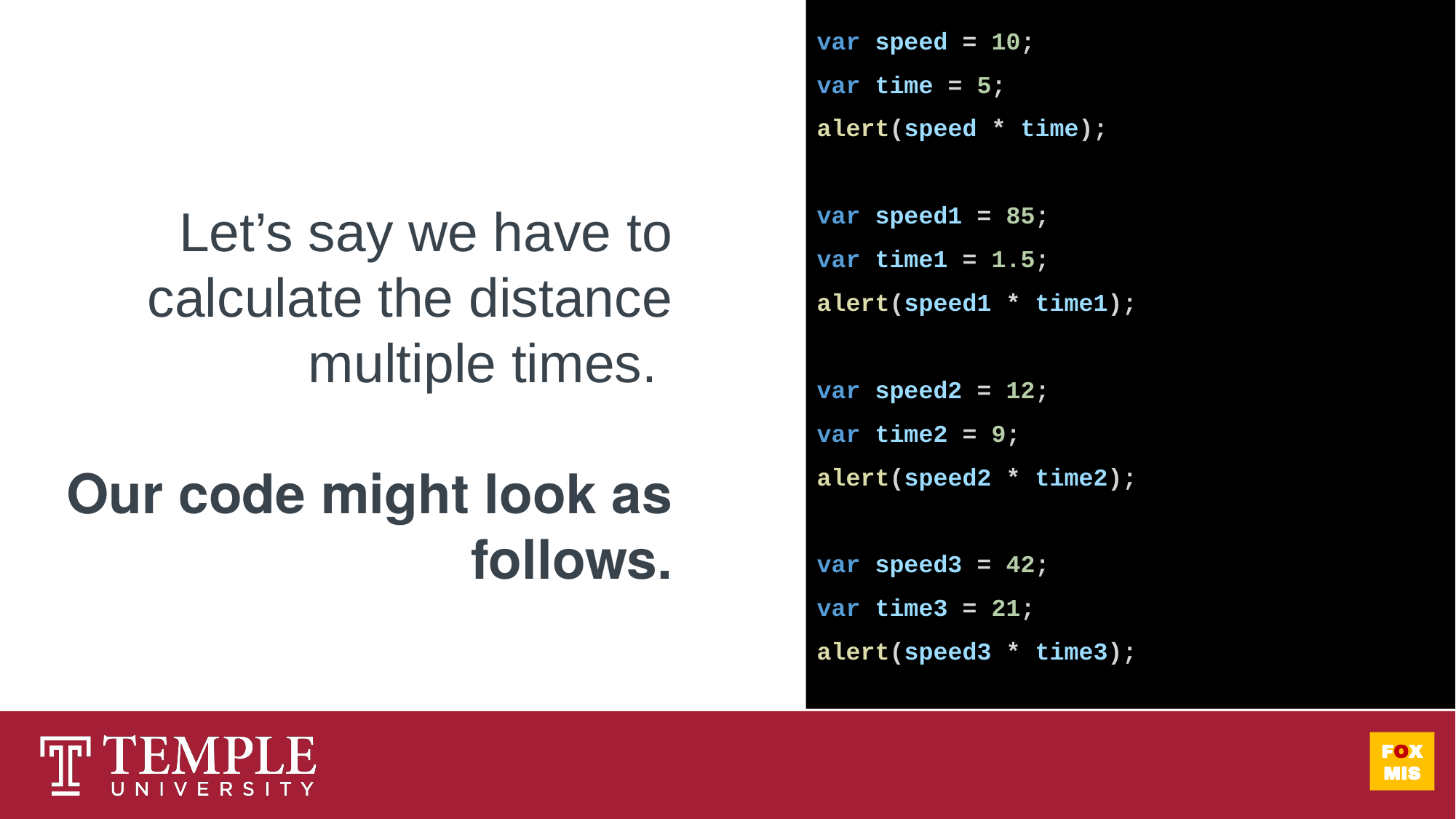

var speed = 10;
var time = 5;
alert(speed * time);

var speed1 = 85;
var time1 = 1.5;
alert(speed1 * time1);

var speed2 = 12;
var time2 = 9;
alert(speed2 * time2);

var speed3 = 42;
var time3 = 21;
alert(speed3 * time3);

Let’s say we have to calculate the distance multiple times.

Our code might look as follows.
FOX
MIS